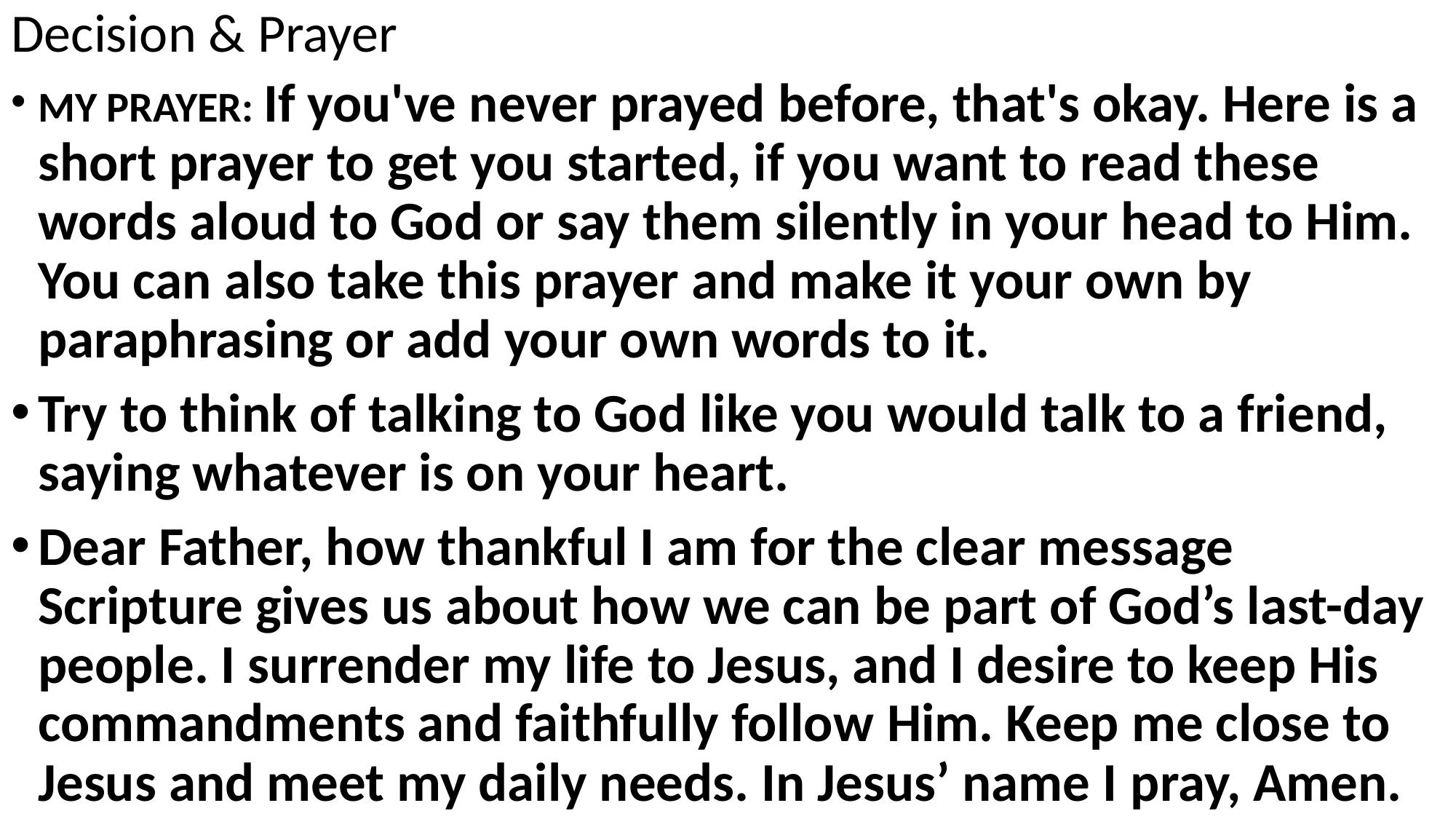

# Decision & Prayer
MY PRAYER: If you've never prayed before, that's okay. Here is a short prayer to get you started, if you want to read these words aloud to God or say them silently in your head to Him. You can also take this prayer and make it your own by paraphrasing or add your own words to it.
Try to think of talking to God like you would talk to a friend, saying whatever is on your heart.
Dear Father, how thankful I am for the clear message Scripture gives us about how we can be part of God’s last-day people. I surrender my life to Jesus, and I desire to keep His commandments and faithfully follow Him. Keep me close to Jesus and meet my daily needs. In Jesus’ name I pray, Amen.